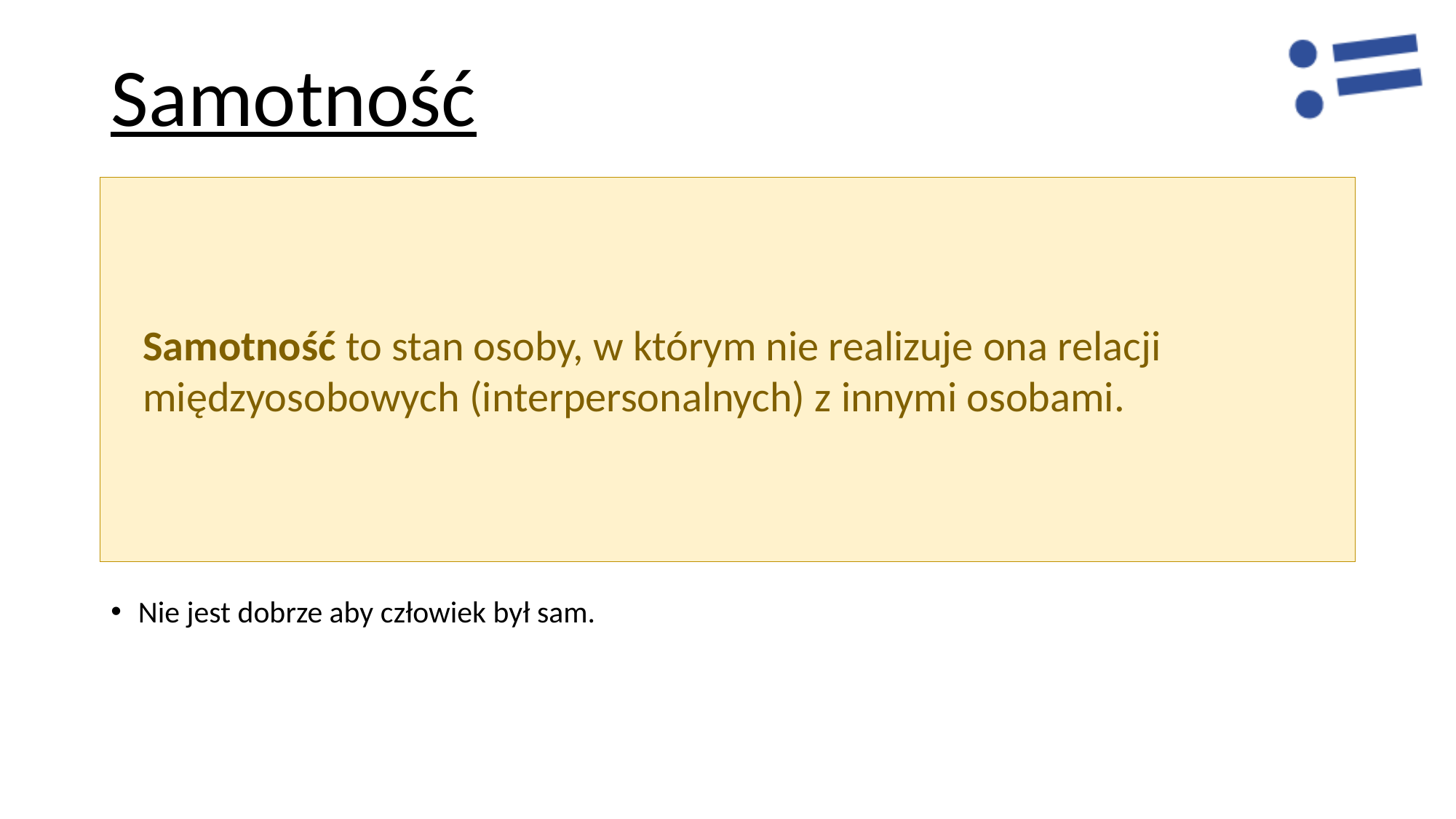

# Samotność
Samotność to stan osoby, w którym nie realizuje ona relacji międzyosobowych (interpersonalnych) z innymi osobami.
Nie jest dobrze aby człowiek był sam.